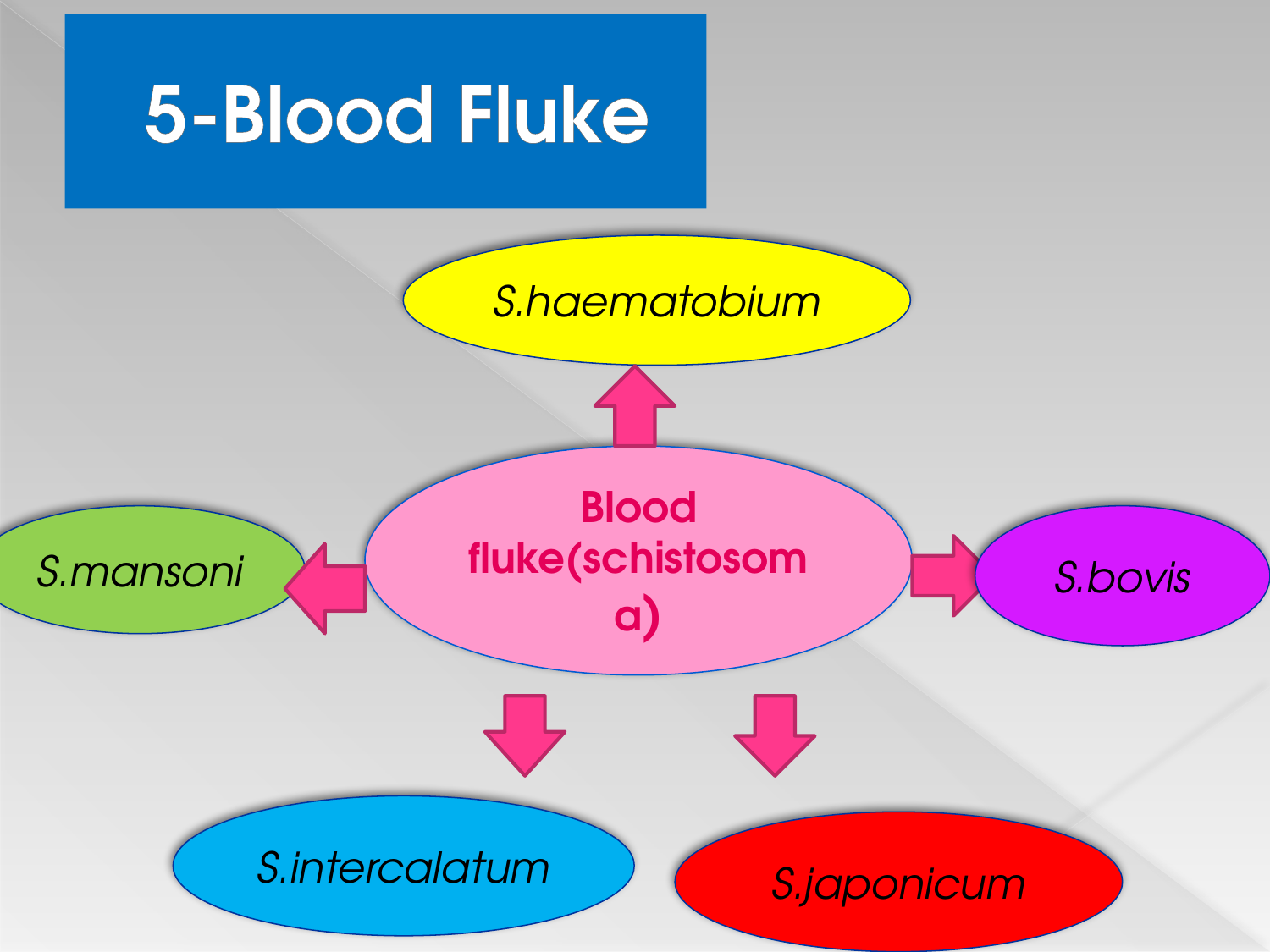

# 5-Blood Fluke
S.haematobium

Blood fluke(schistosoma)
S.mansoni
S.bovis

S.intercalatum
S.japonicum